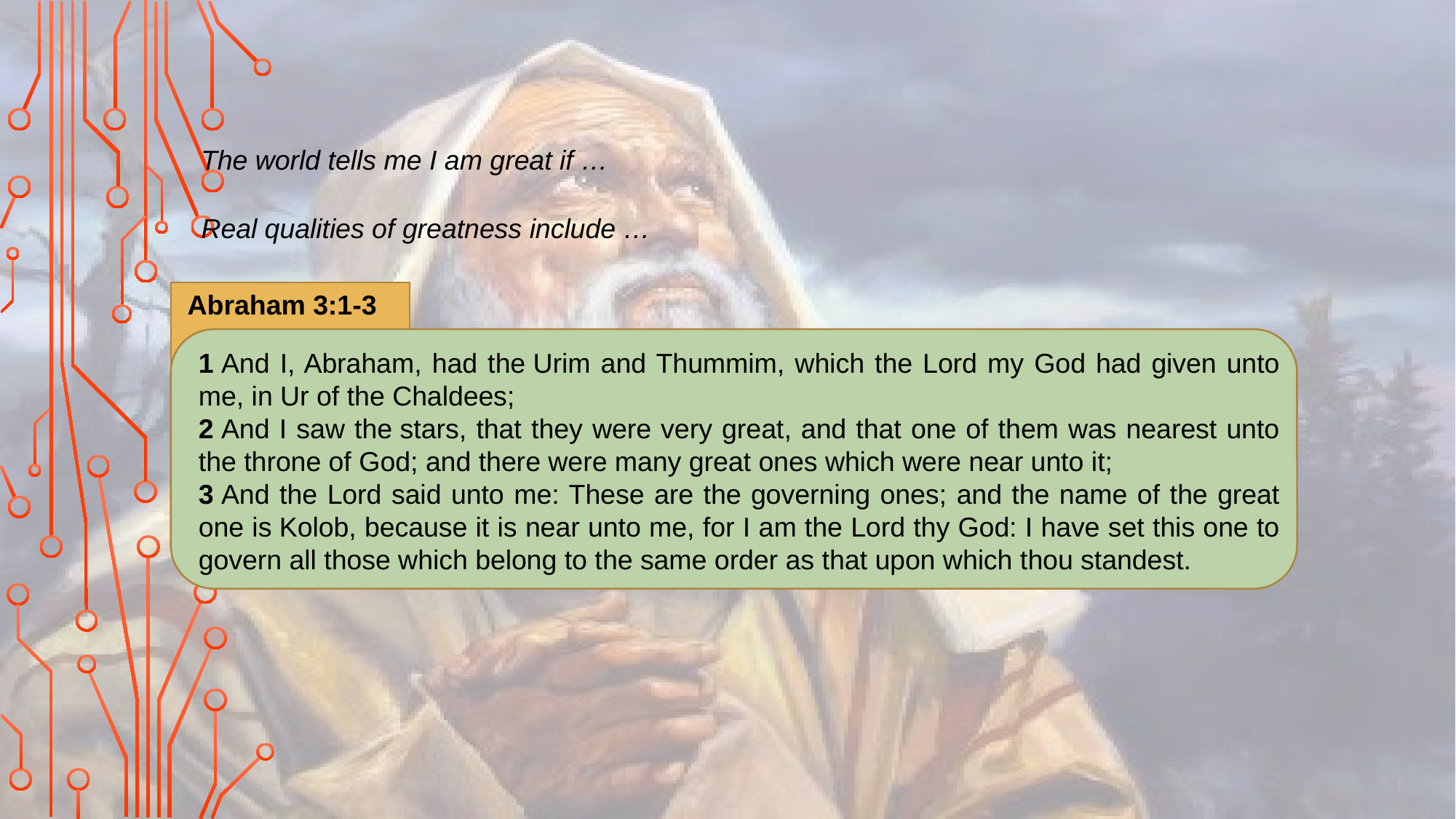

The world tells me I am great if …
Real qualities of greatness include …
Abraham 3:1-3

1 And I, Abraham, had the Urim and Thummim, which the Lord my God had given unto me, in Ur of the Chaldees;
2 And I saw the stars, that they were very great, and that one of them was nearest unto the throne of God; and there were many great ones which were near unto it;
3 And the Lord said unto me: These are the governing ones; and the name of the great one is Kolob, because it is near unto me, for I am the Lord thy God: I have set this one to govern all those which belong to the same order as that upon which thou standest.